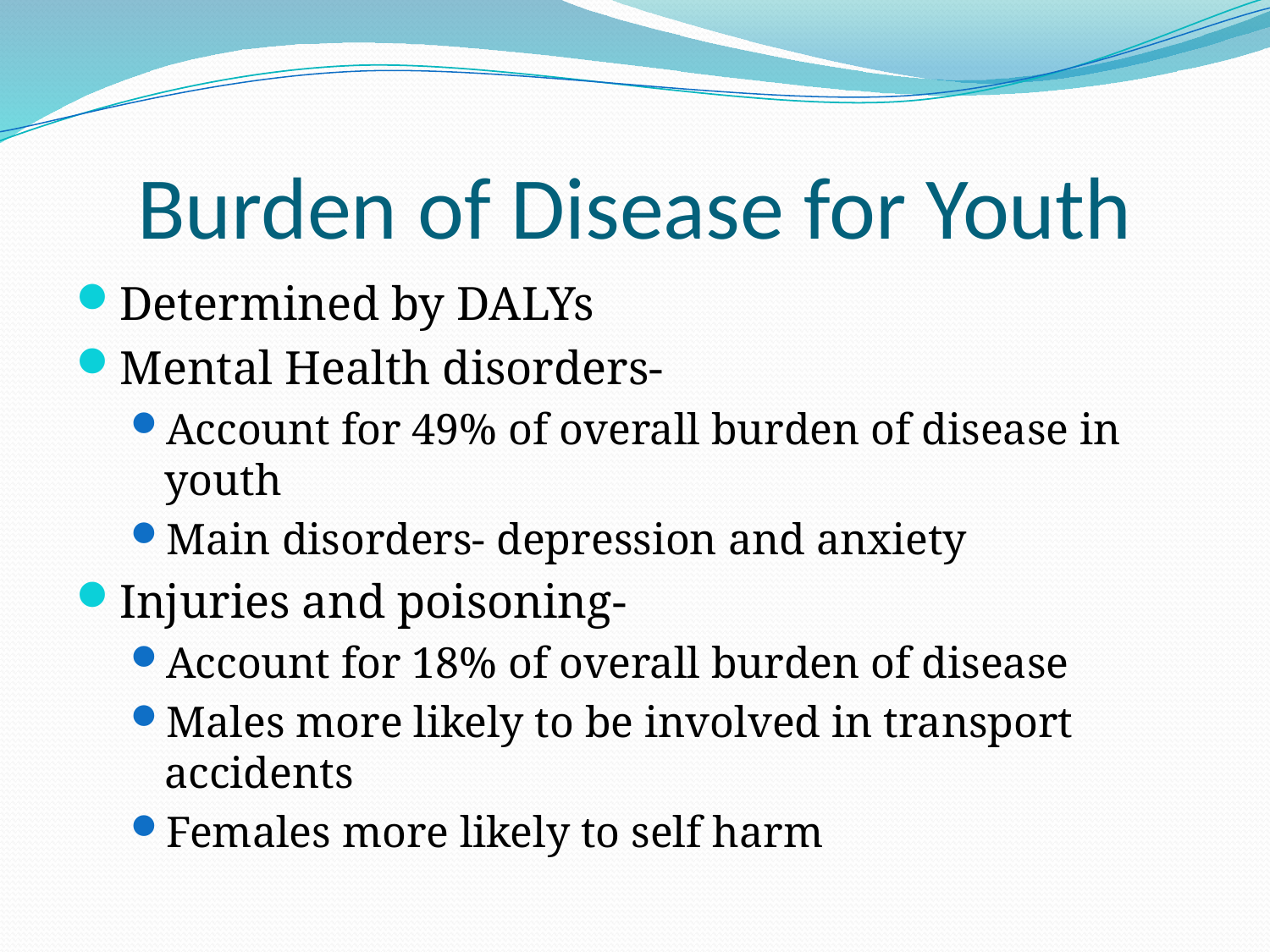

# Burden of Disease for Youth
Determined by DALYs
Mental Health disorders-
Account for 49% of overall burden of disease in youth
Main disorders- depression and anxiety
Injuries and poisoning-
Account for 18% of overall burden of disease
Males more likely to be involved in transport accidents
Females more likely to self harm